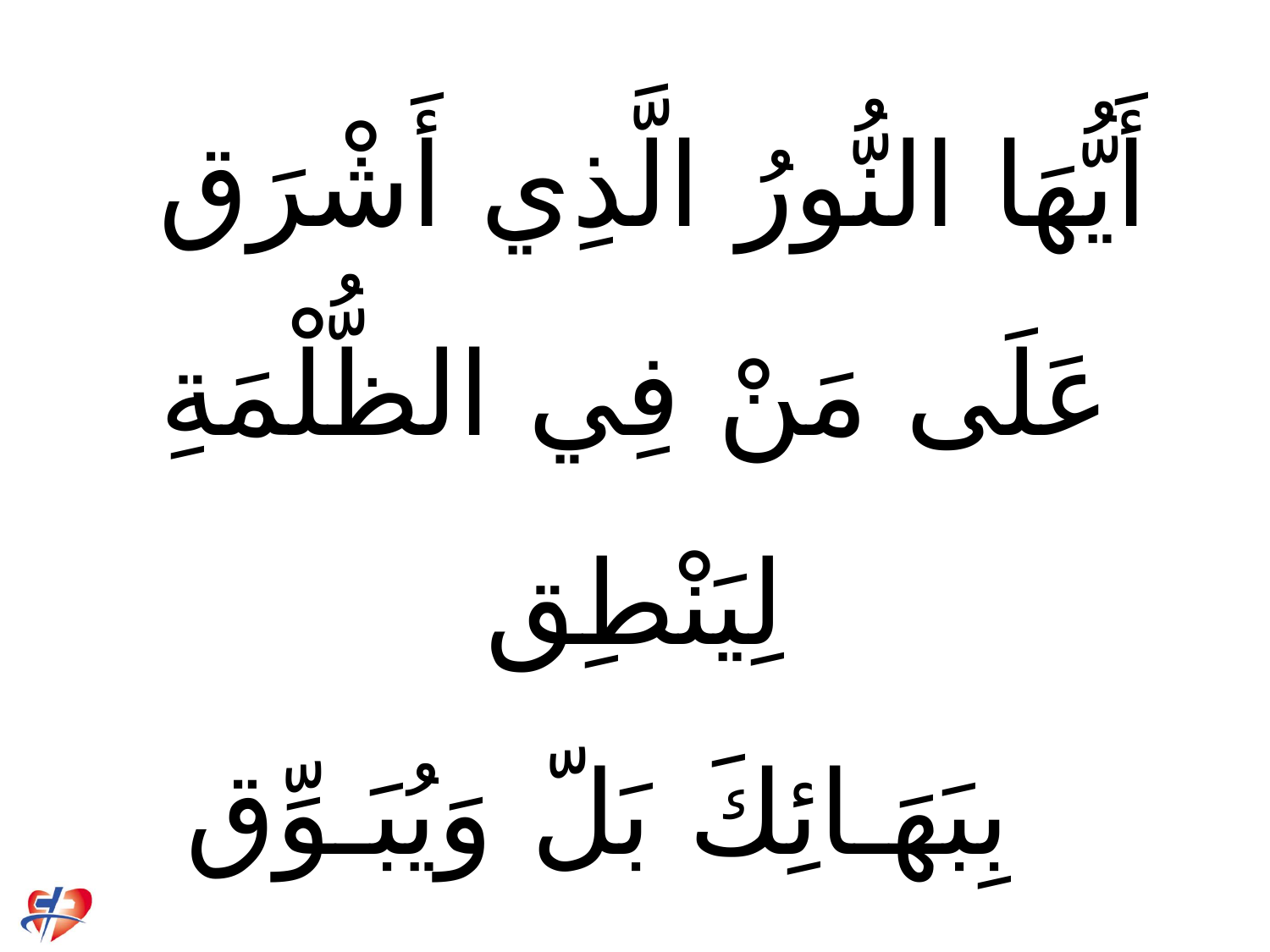

# أَيُّهَا النُّورُ الَّذِي أَشْرَق عَلَى مَنْ فِي الظُّلْمَةِ لِيَنْطِق بِبَهَـائِكَ بَلّ وَيُبَـوِّق